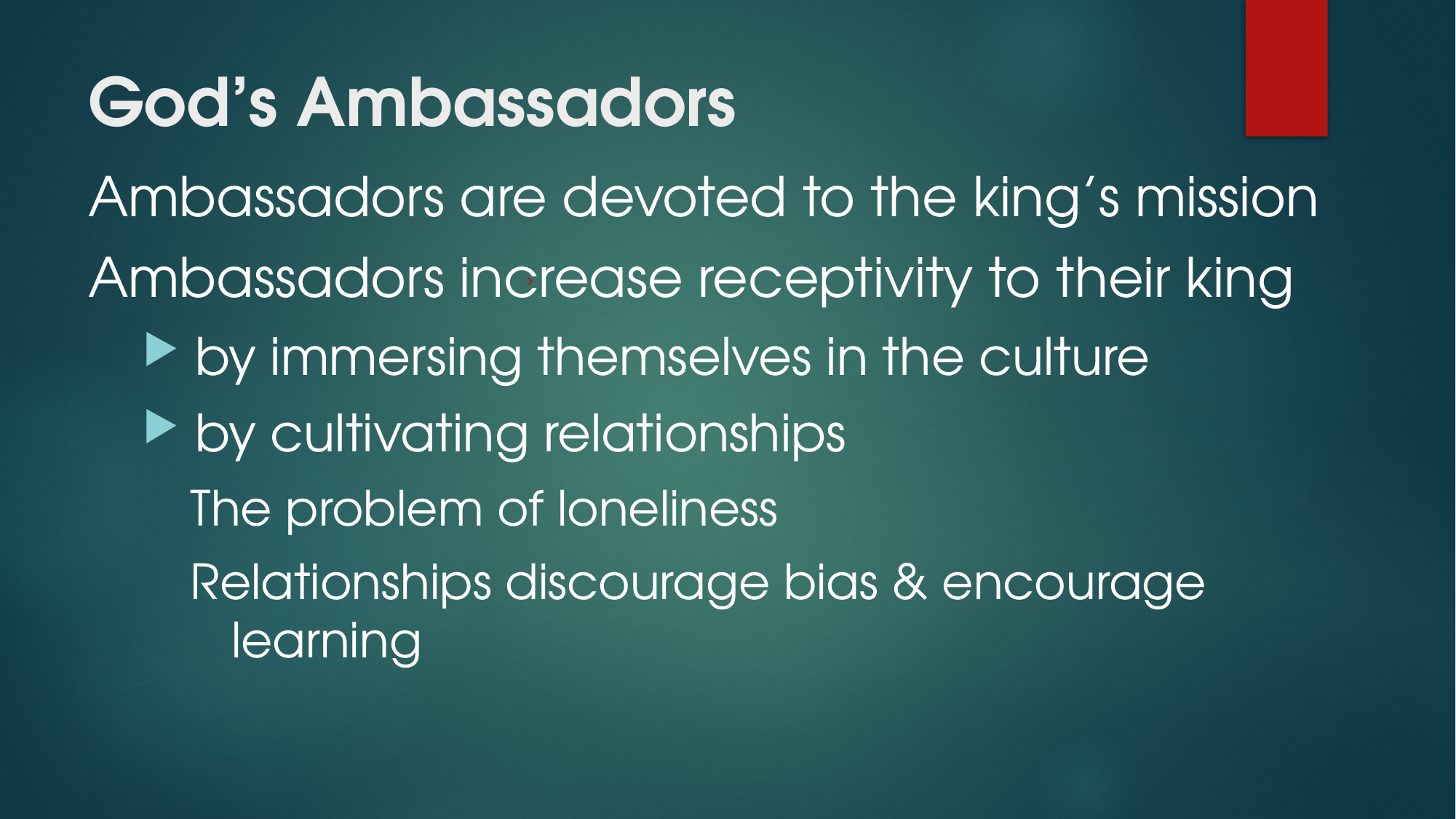

# God’s Ambassadors
Ambassadors are devoted to the king’s mission
Ambassadors increase receptivity to their king
 by immersing themselves in the culture
 by cultivating relationships
The problem of loneliness
Relationships discourage bias & encourage learning